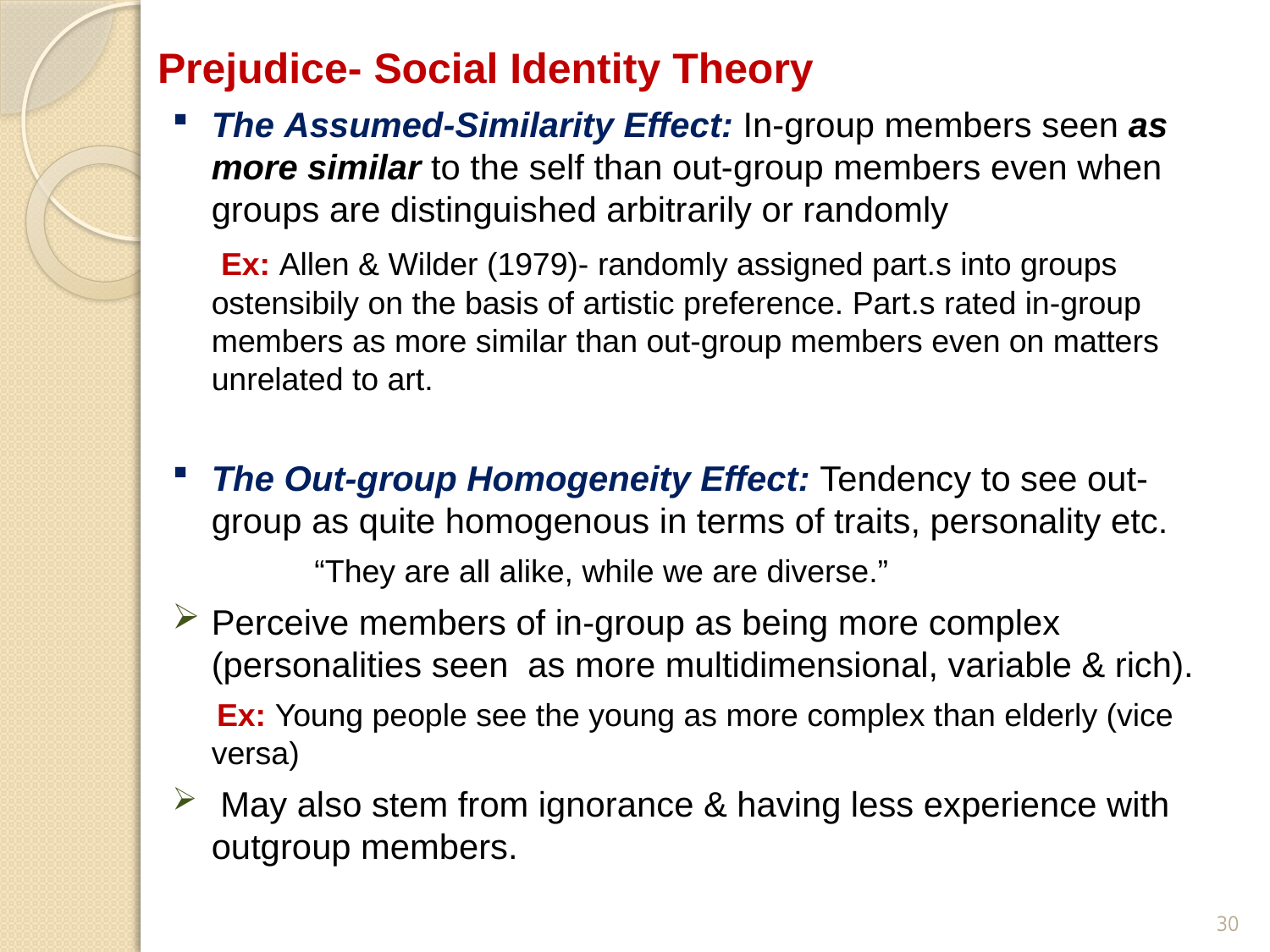

# Prejudice- Social Identity Theory
The Assumed-Similarity Effect: In-group members seen as more similar to the self than out-group members even when groups are distinguished arbitrarily or randomly
     Ex: Allen & Wilder (1979)- randomly assigned part.s into groups ostensibily on the basis of artistic preference. Part.s rated in-group members as more similar than out-group members even on matters unrelated to art.

The Out-group Homogeneity Effect: Tendency to see out-group as quite homogenous in terms of traits, personality etc.
                “They are all alike, while we are diverse.”
Perceive members of in-group as being more complex  (personalities seen  as more multidimensional, variable & rich).
     Ex: Young people see the young as more complex than elderly (vice versa)
 May also stem from ignorance & having less experience with outgroup members.

30